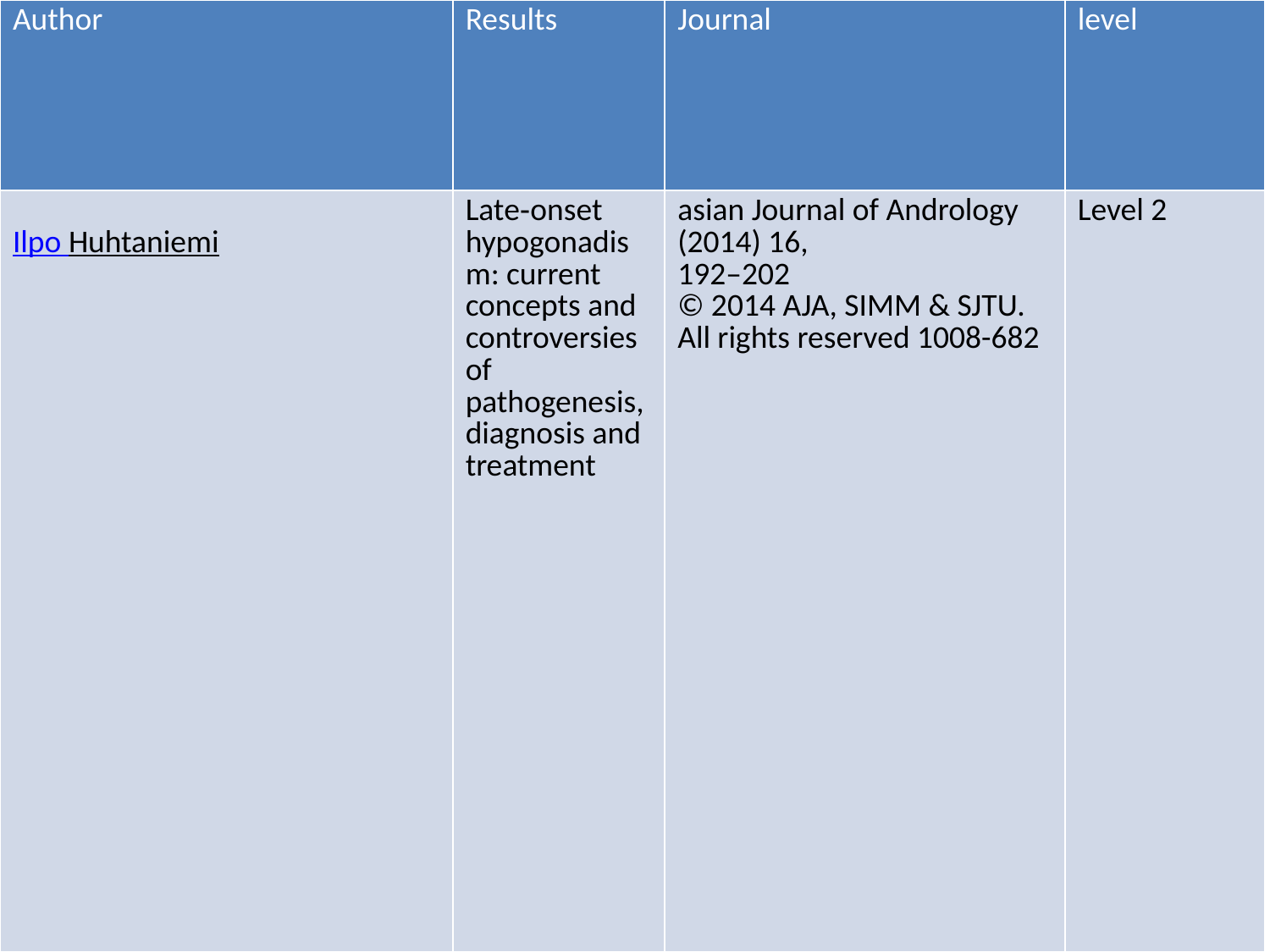

| Author | Results | Journal | level |
| --- | --- | --- | --- |
| Ilpo Huhtaniemi | Late‑onset hypogonadism: current concepts and controversies of pathogenesis, diagnosis and treatment | asian Journal of Andrology (2014) 16, 192–202 © 2014 AJA, SIMM & SJTU. All rights reserved 1008-682 | Level 2 |
#